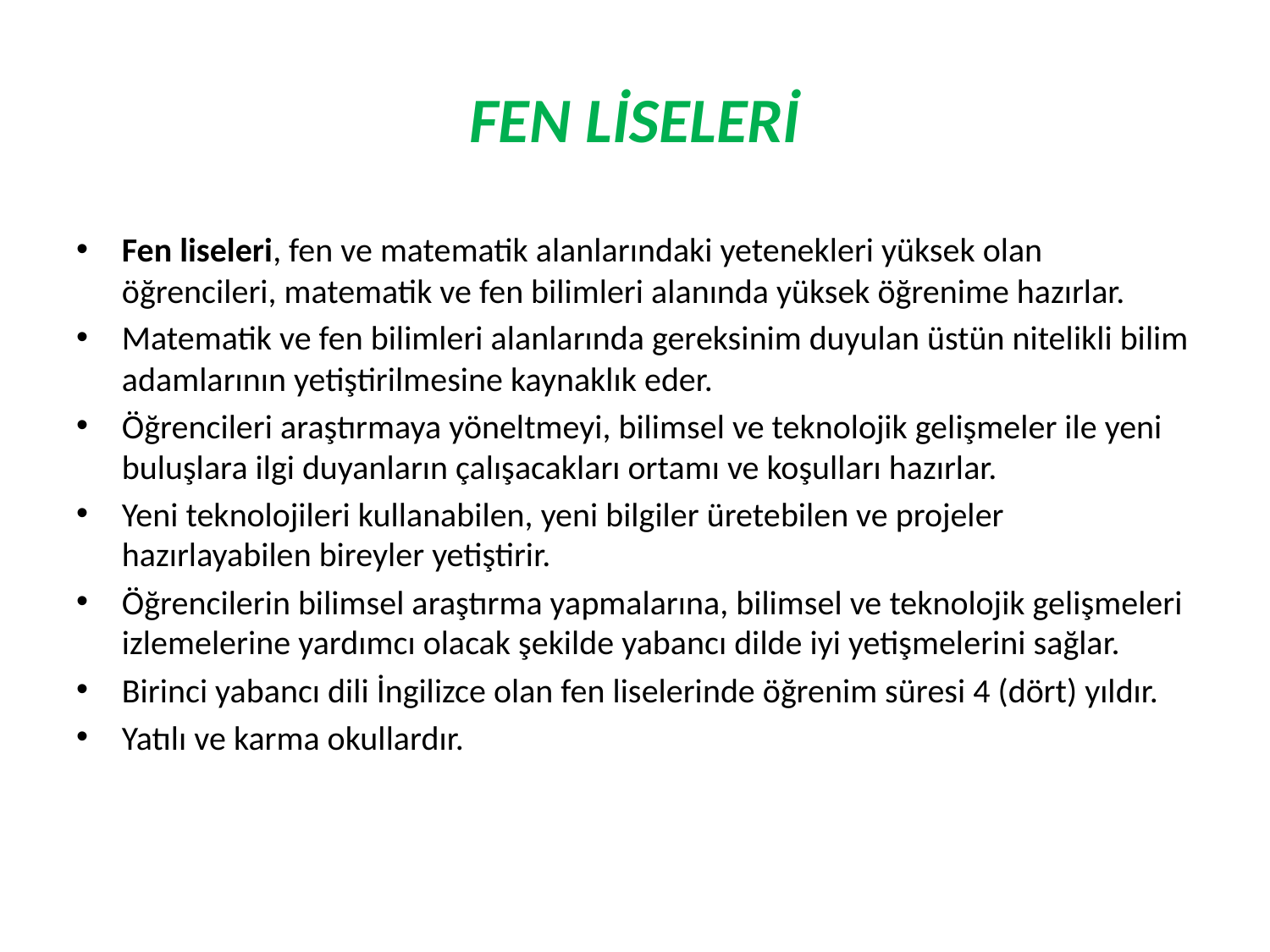

# FEN LİSELERİ
Fen liseleri, fen ve matematik alanlarındaki yetenekleri yüksek olan öğrencileri, matematik ve fen bilimleri alanında yüksek öğrenime hazırlar.
Matematik ve fen bilimleri alanlarında gereksinim duyulan üstün nitelikli bilim adamlarının yetiştirilmesine kaynaklık eder.
Öğrencileri araştırmaya yöneltmeyi, bilimsel ve teknolojik gelişmeler ile yeni buluşlara ilgi duyanların çalışacakları ortamı ve koşulları hazırlar.
Yeni teknolojileri kullanabilen, yeni bilgiler üretebilen ve projeler hazırlayabilen bireyler yetiştirir.
Öğrencilerin bilimsel araştırma yapmalarına, bilimsel ve teknolojik gelişmeleri izlemelerine yardımcı olacak şekilde yabancı dilde iyi yetişmelerini sağlar.
Birinci yabancı dili İngilizce olan fen liselerinde öğrenim süresi 4 (dört) yıldır.
Yatılı ve karma okullardır.